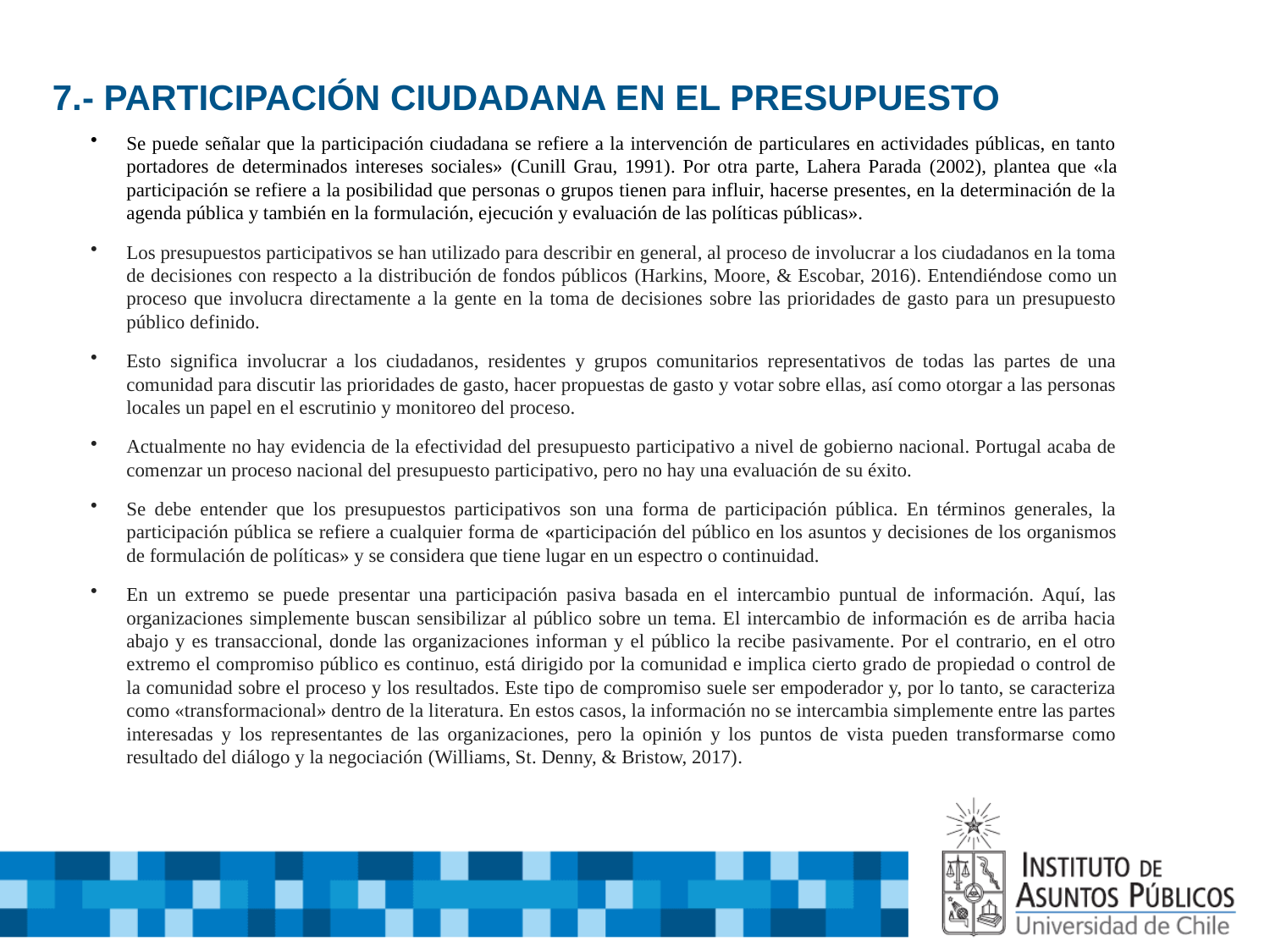

# 7.- PARTICIPACIÓN CIUDADANA EN EL PRESUPUESTO
Se puede señalar que la participación ciudadana se refiere a la intervención de particulares en actividades públicas, en tanto portadores de determinados intereses sociales» (Cunill Grau, 1991). Por otra parte, Lahera Parada (2002), plantea que «la participación se refiere a la posibilidad que personas o grupos tienen para influir, hacerse presentes, en la determinación de la agenda pública y también en la formulación, ejecución y evaluación de las políticas públicas».
Los presupuestos participativos se han utilizado para describir en general, al proceso de involucrar a los ciudadanos en la toma de decisiones con respecto a la distribución de fondos públicos (Harkins, Moore, & Escobar, 2016). Entendiéndose como un proceso que involucra directamente a la gente en la toma de decisiones sobre las prioridades de gasto para un presupuesto público definido.
Esto significa involucrar a los ciudadanos, residentes y grupos comunitarios representativos de todas las partes de una comunidad para discutir las prioridades de gasto, hacer propuestas de gasto y votar sobre ellas, así como otorgar a las personas locales un papel en el escrutinio y monitoreo del proceso.
Actualmente no hay evidencia de la efectividad del presupuesto participativo a nivel de gobierno nacional. Portugal acaba de comenzar un proceso nacional del presupuesto participativo, pero no hay una evaluación de su éxito.
Se debe entender que los presupuestos participativos son una forma de participación pública. En términos generales, la participación pública se refiere a cualquier forma de «participación del público en los asuntos y decisiones de los organismos de formulación de políticas» y se considera que tiene lugar en un espectro o continuidad.
En un extremo se puede presentar una participación pasiva basada en el intercambio puntual de información. Aquí, las organizaciones simplemente buscan sensibilizar al público sobre un tema. El intercambio de información es de arriba hacia abajo y es transaccional, donde las organizaciones informan y el público la recibe pasivamente. Por el contrario, en el otro extremo el compromiso público es continuo, está dirigido por la comunidad e implica cierto grado de propiedad o control de la comunidad sobre el proceso y los resultados. Este tipo de compromiso suele ser empoderador y, por lo tanto, se caracteriza como «transformacional» dentro de la literatura. En estos casos, la información no se intercambia simplemente entre las partes interesadas y los representantes de las organizaciones, pero la opinión y los puntos de vista pueden transformarse como resultado del diálogo y la negociación (Williams, St. Denny, & Bristow, 2017).